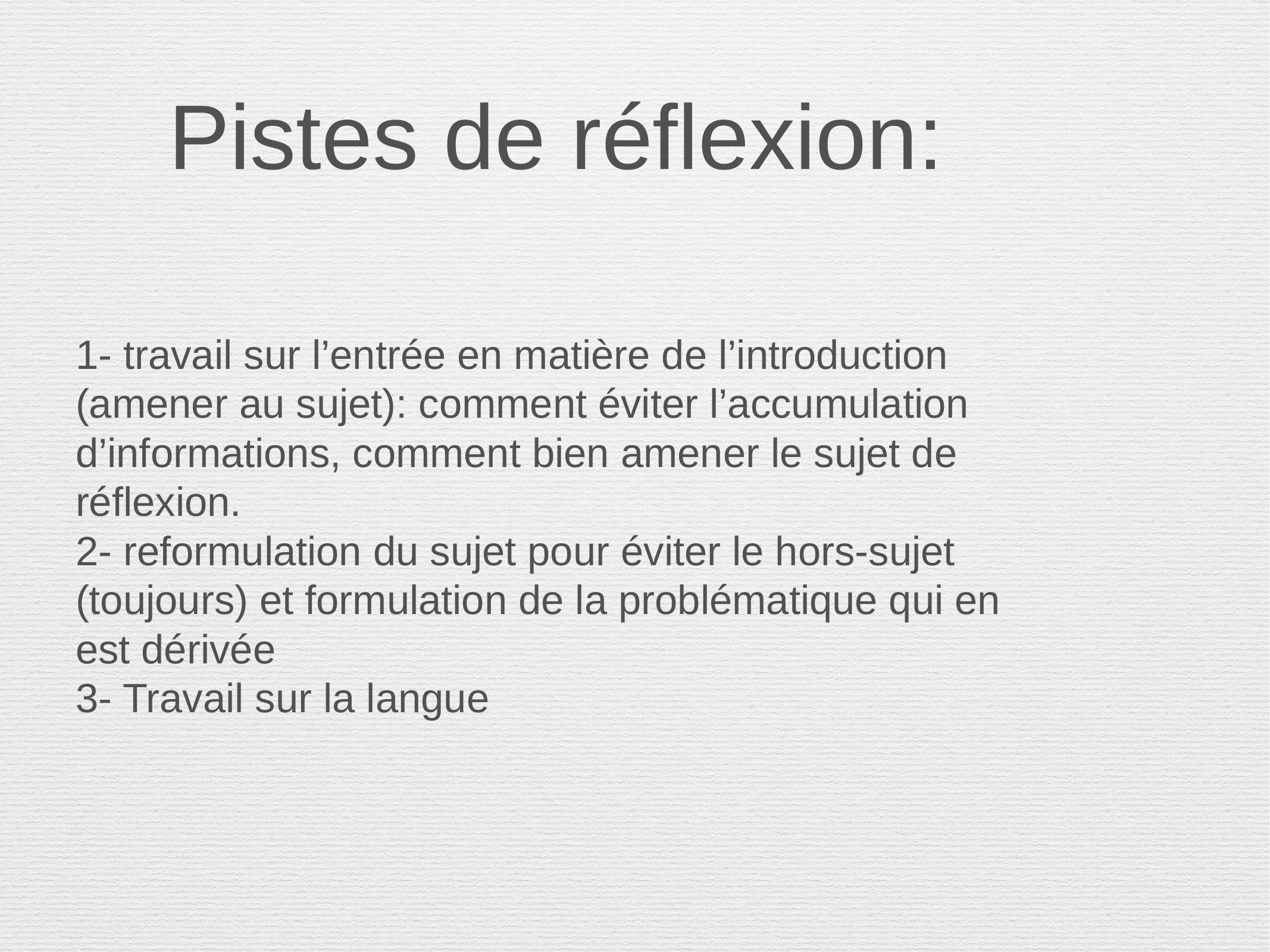

# Pistes de réflexion:

1- travail sur l’entrée en matière de l’introduction (amener au sujet): comment éviter l’accumulation d’informations, comment bien amener le sujet de réflexion.
2- reformulation du sujet pour éviter le hors-sujet (toujours) et formulation de la problématique qui en est dérivée
3- Travail sur la langue